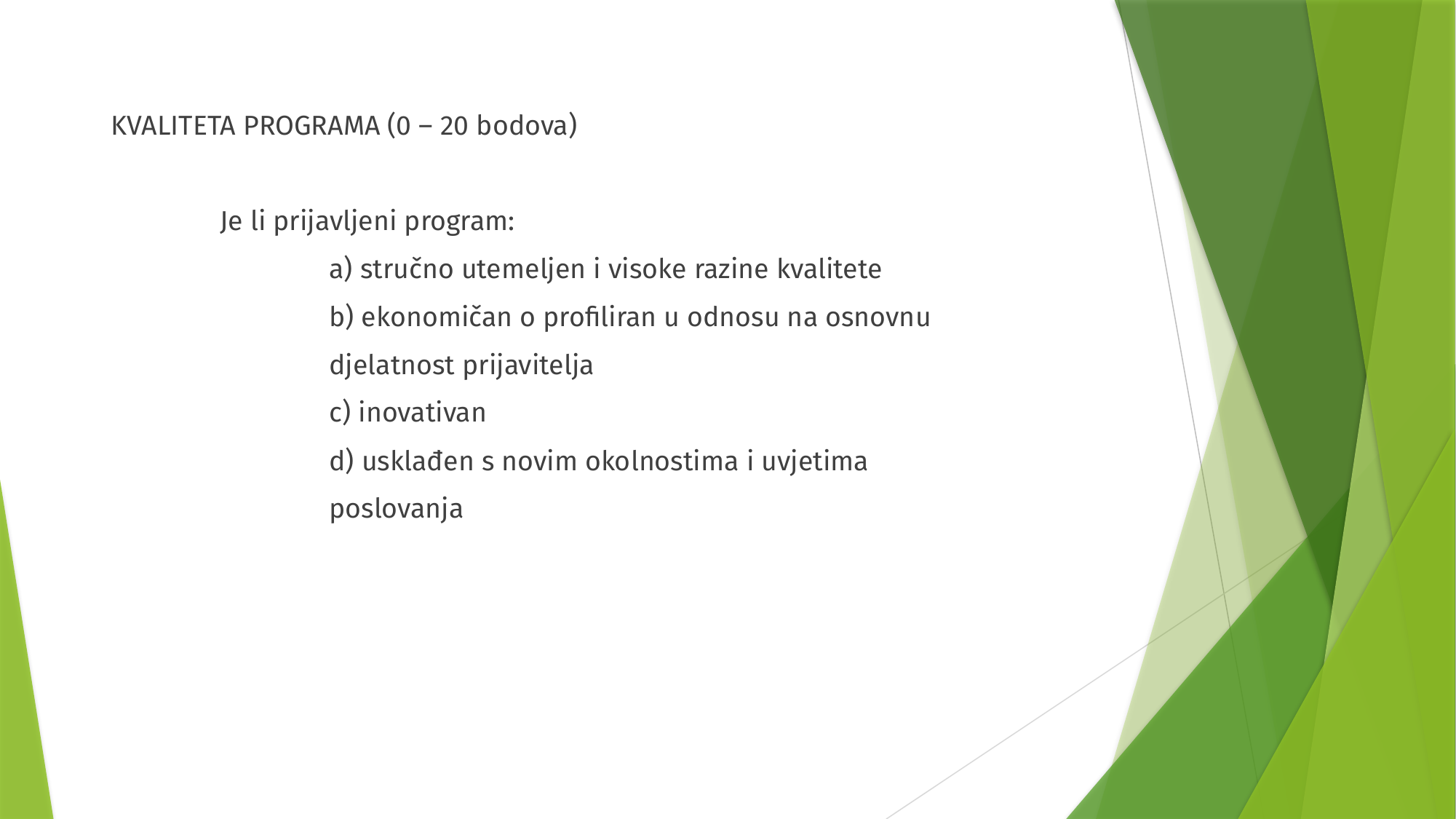

KVALITETA PROGRAMA (0 – 20 bodova)

	Je li prijavljeni program:
		a) stručno utemeljen i visoke razine kvalitete
		b) ekonomičan o profiliran u odnosu na osnovnu
		djelatnost prijavitelja
		c) inovativan
		d) usklađen s novim okolnostima i uvjetima
 		poslovanja